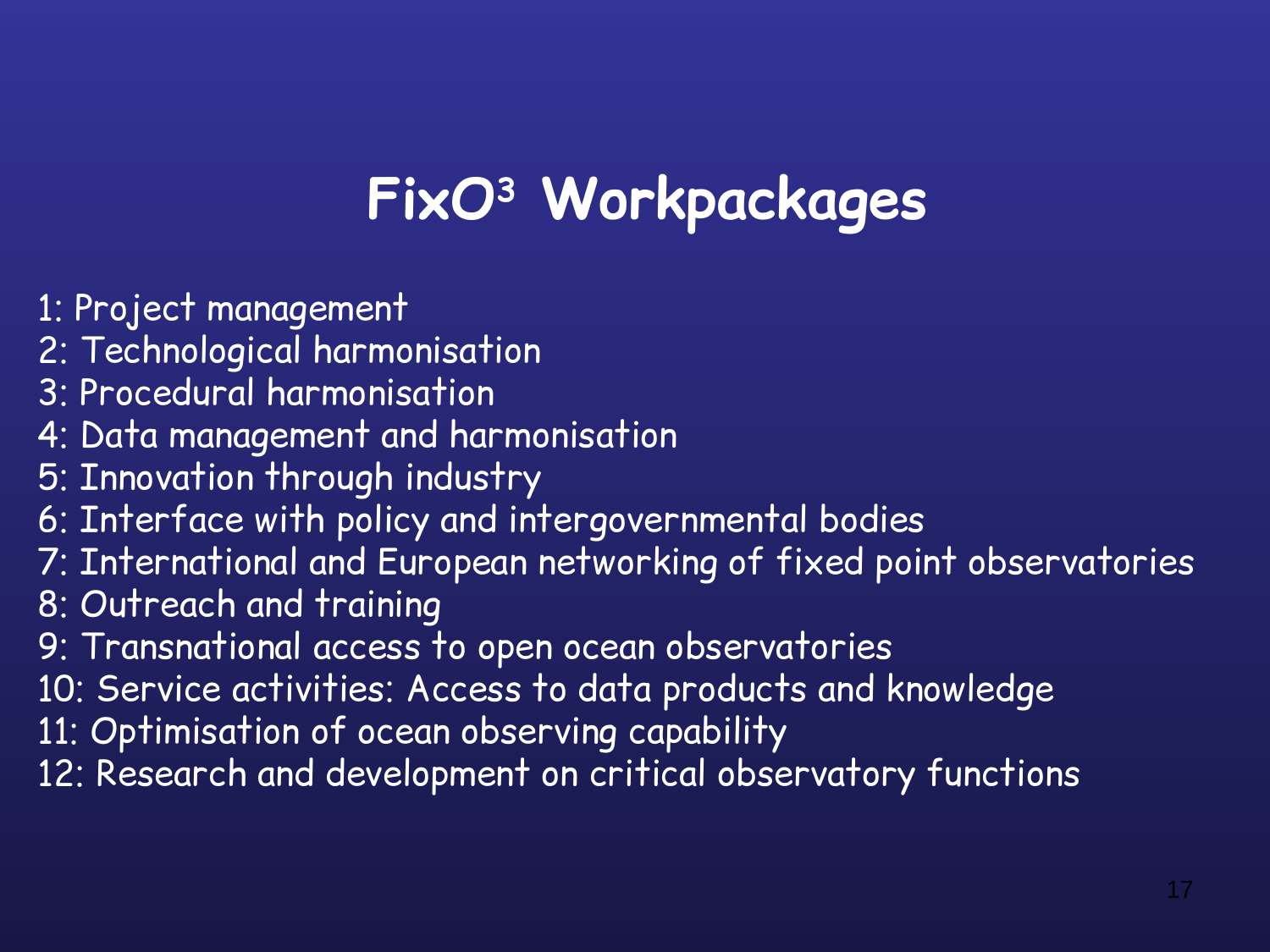

FixO3 Workpackages
1: Project management
2: Technological harmonisation
3: Procedural harmonisation
4: Data management and harmonisation
5: Innovation through industry
6: Interface with policy and intergovernmental bodies
7: International and European networking of fixed point observatories
8: Outreach and training
9: Transnational access to open ocean observatories
10: Service activities: Access to data products and knowledge
11: Optimisation of ocean observing capability
12: Research and development on critical observatory functions
17